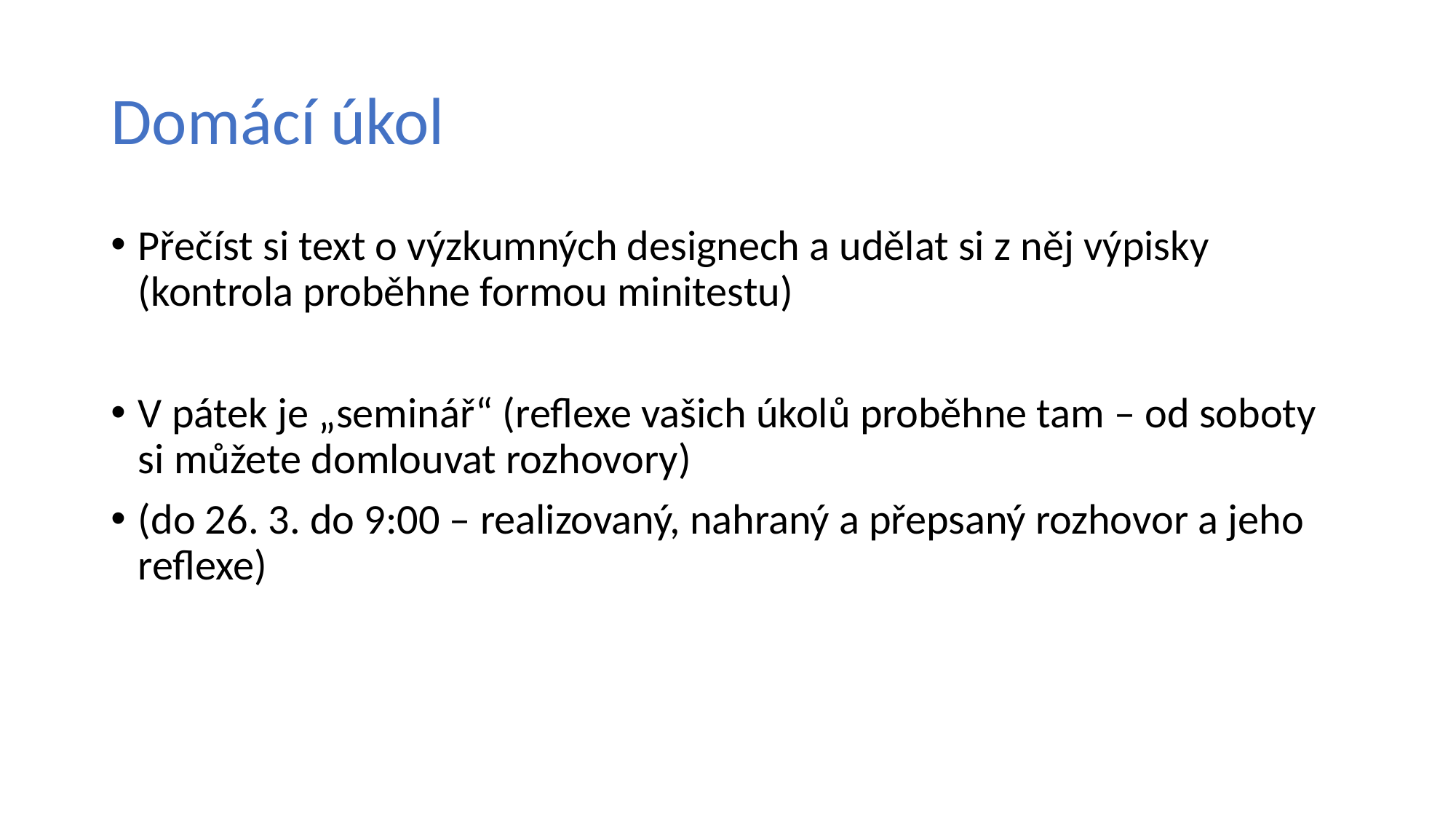

# Domácí úkol
Přečíst si text o výzkumných designech a udělat si z něj výpisky (kontrola proběhne formou minitestu)

V pátek je „seminář“ (reflexe vašich úkolů proběhne tam – od soboty si můžete domlouvat rozhovory)
(do 26. 3. do 9:00 – realizovaný, nahraný a přepsaný rozhovor a jeho reflexe)